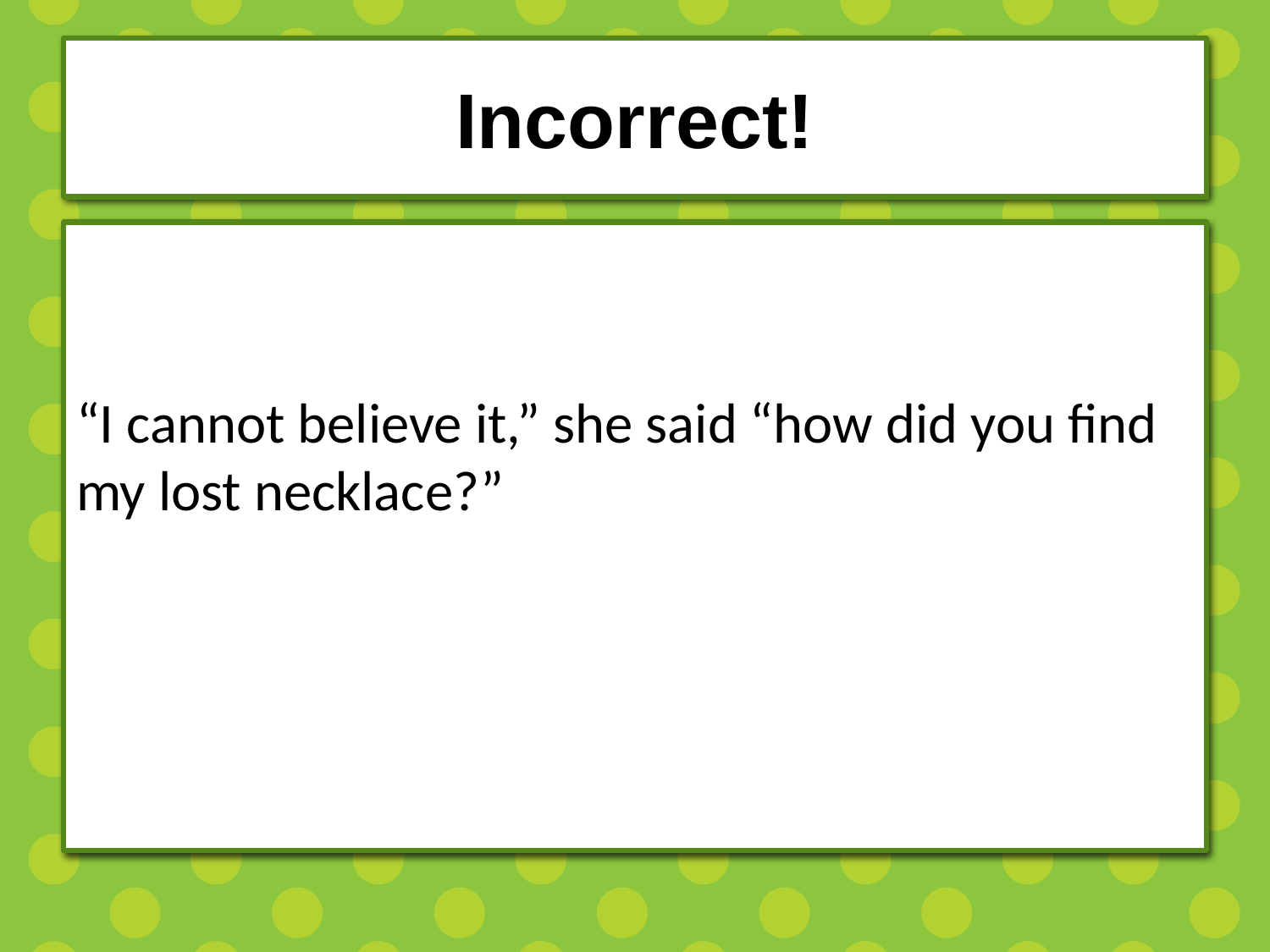

# Incorrect!

“I cannot believe it,” she said “how did you find my lost necklace?”